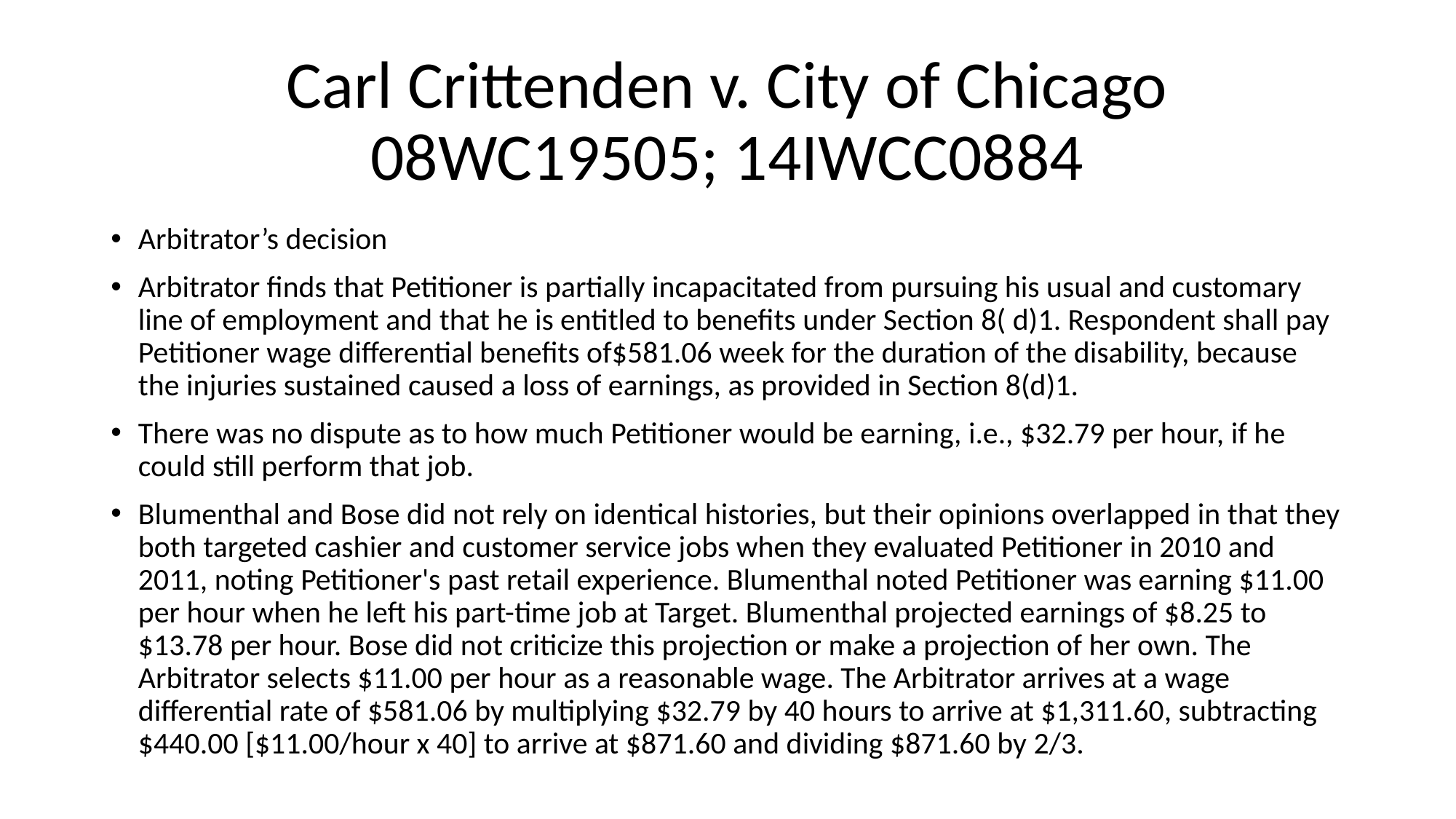

# Carl Crittenden v. City of Chicago 08WC19505; 14IWCC0884
Arbitrator’s decision
Arbitrator finds that Petitioner is partially incapacitated from pursuing his usual and customary line of employment and that he is entitled to benefits under Section 8( d)1. Respondent shall pay Petitioner wage differential benefits of$581.06 week for the duration of the disability, because the injuries sustained caused a loss of earnings, as provided in Section 8(d)1.
There was no dispute as to how much Petitioner would be earning, i.e., $32.79 per hour, if he could still perform that job.
Blumenthal and Bose did not rely on identical histories, but their opinions overlapped in that they both targeted cashier and customer service jobs when they evaluated Petitioner in 2010 and 2011, noting Petitioner's past retail experience. Blumenthal noted Petitioner was earning $11.00 per hour when he left his part-time job at Target. Blumenthal projected earnings of $8.25 to $13.78 per hour. Bose did not criticize this projection or make a projection of her own. The Arbitrator selects $11.00 per hour as a reasonable wage. The Arbitrator arrives at a wage differential rate of $581.06 by multiplying $32.79 by 40 hours to arrive at $1,311.60, subtracting $440.00 [$11.00/hour x 40] to arrive at $871.60 and dividing $871.60 by 2/3.